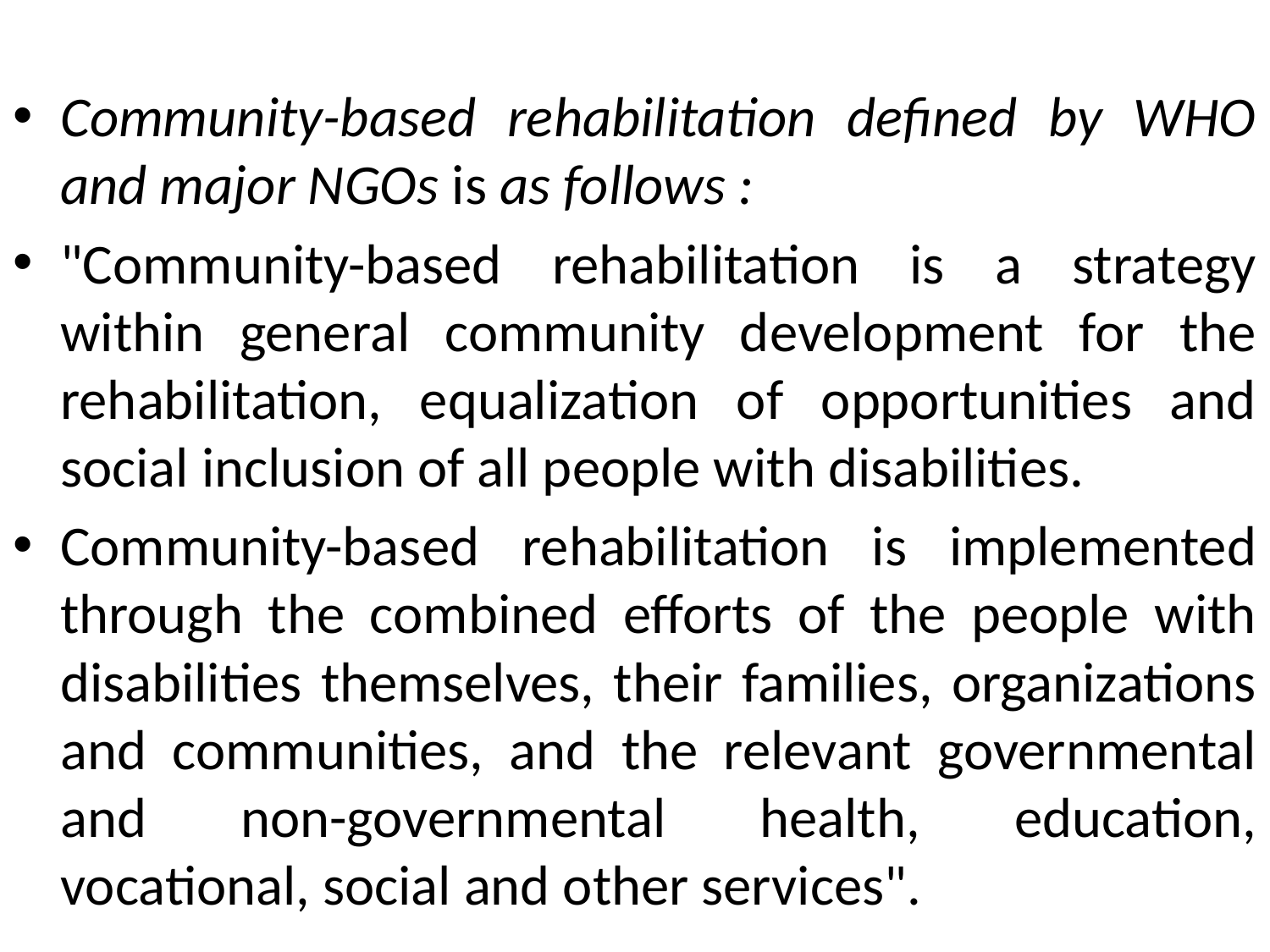

#
Community-based rehabilitation defined by WHO and major NGOs is as follows :
"Community-based rehabilitation is a strategy within general community development for the rehabilitation, equalization of opportunities and social inclusion of all people with disabilities.
Community-based rehabilitation is implemented through the combined efforts of the people with disabilities themselves, their families, organizations and communities, and the relevant governmental and non-governmental health, education, vocational, social and other services".